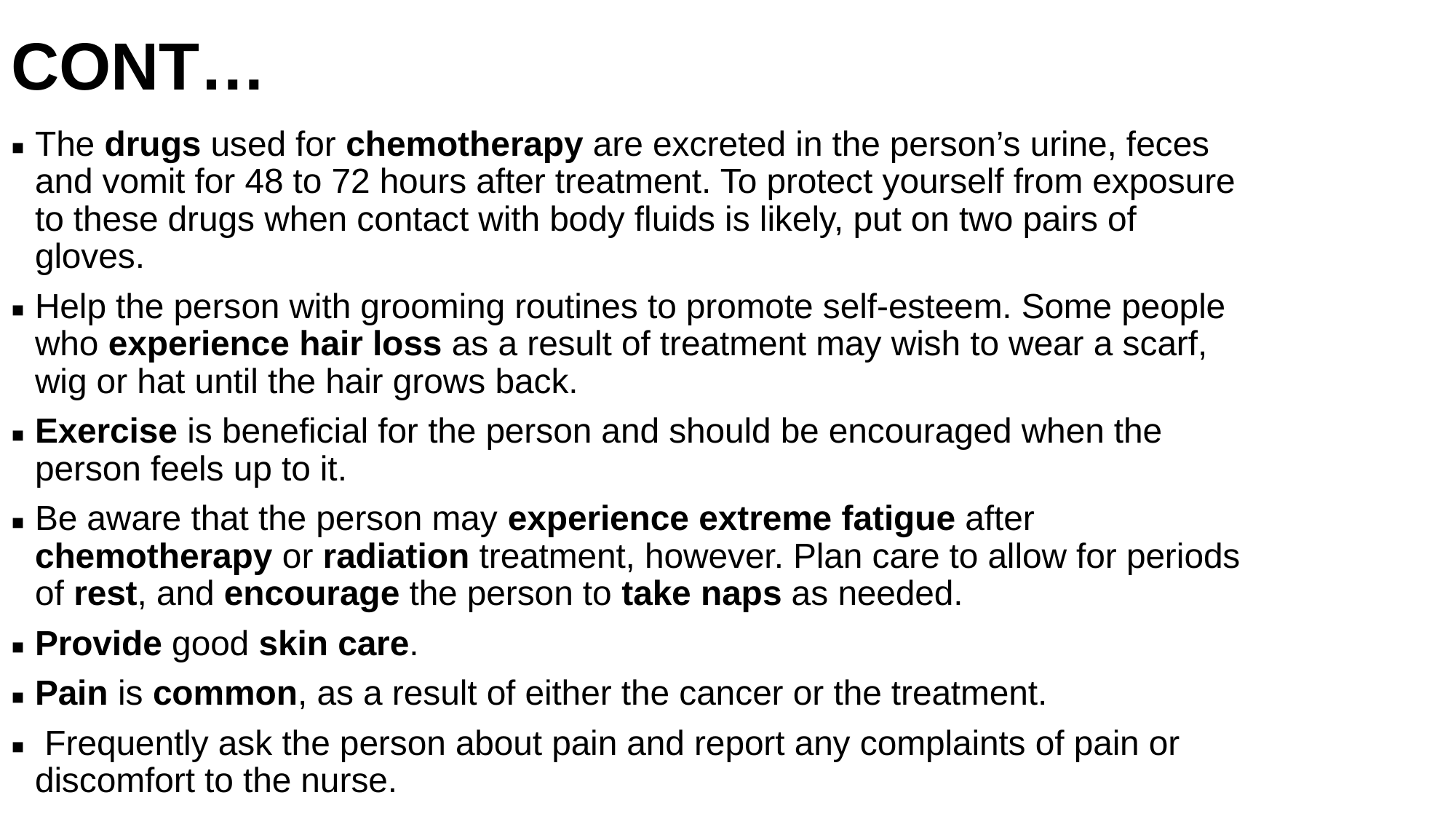

# CONT…
The drugs used for chemotherapy are excreted in the person’s urine, feces and vomit for 48 to 72 hours after treatment. To protect yourself from exposure to these drugs when contact with body fluids is likely, put on two pairs of gloves.
Help the person with grooming routines to promote self-esteem. Some people who experience hair loss as a result of treatment may wish to wear a scarf, wig or hat until the hair grows back.
Exercise is beneficial for the person and should be encouraged when the person feels up to it.
Be aware that the person may experience extreme fatigue after chemotherapy or radiation treatment, however. Plan care to allow for periods of rest, and encourage the person to take naps as needed.
Provide good skin care.
Pain is common, as a result of either the cancer or the treatment.
 Frequently ask the person about pain and report any complaints of pain or discomfort to the nurse.